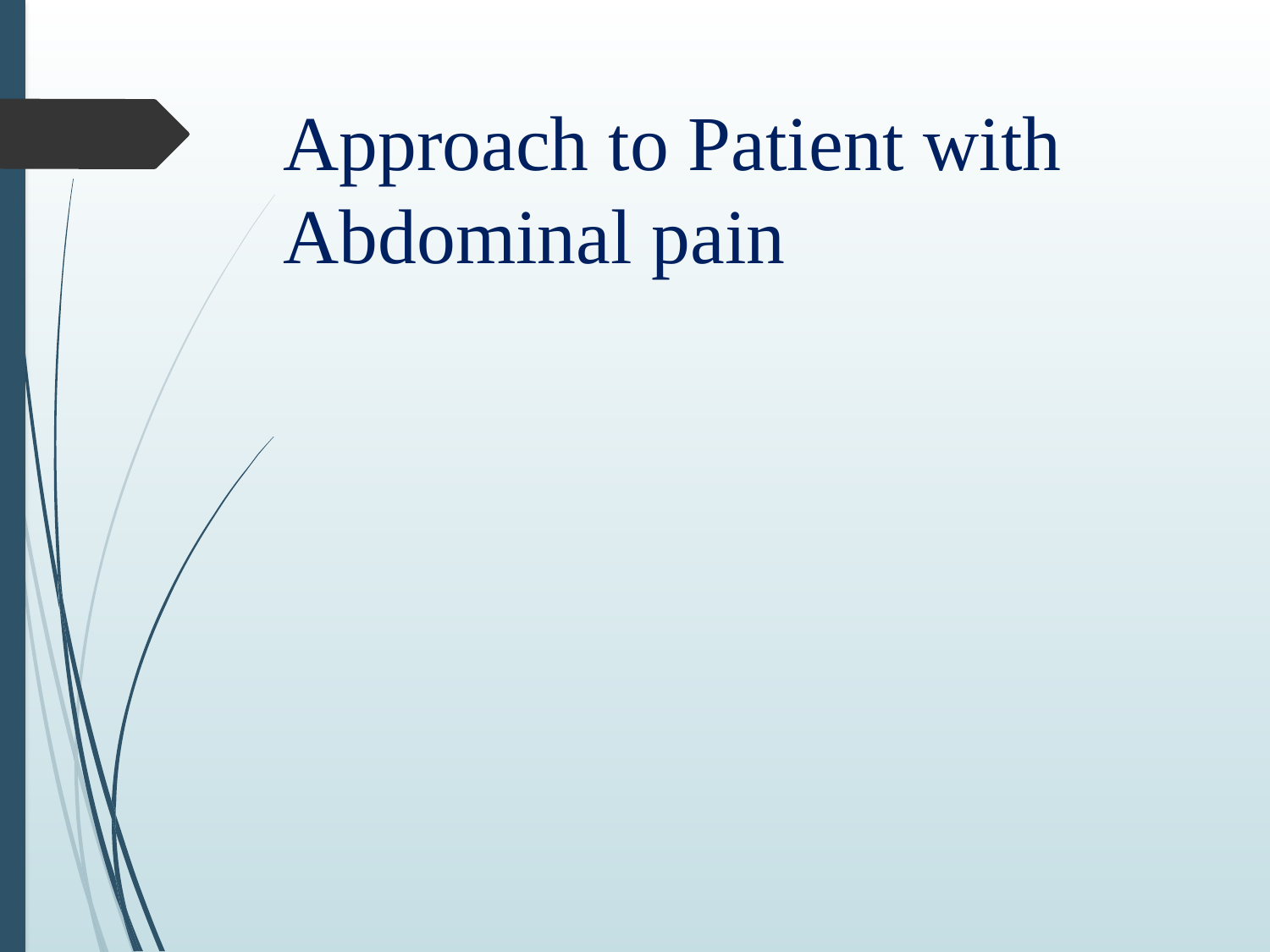

# Approach to Patient with Abdominal pain